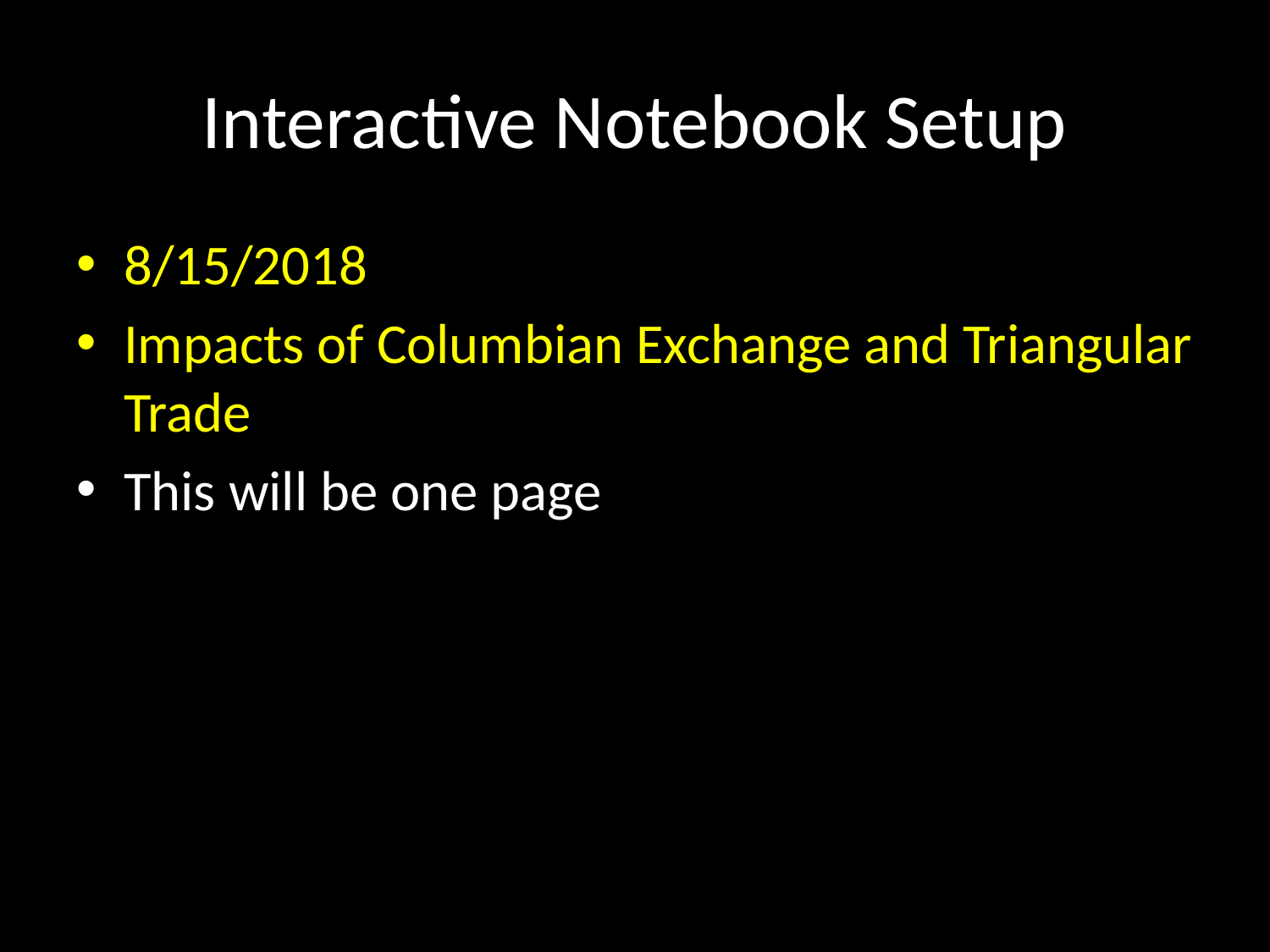

# Interactive Notebook Setup
8/15/2018
Impacts of Columbian Exchange and Triangular Trade
This will be one page